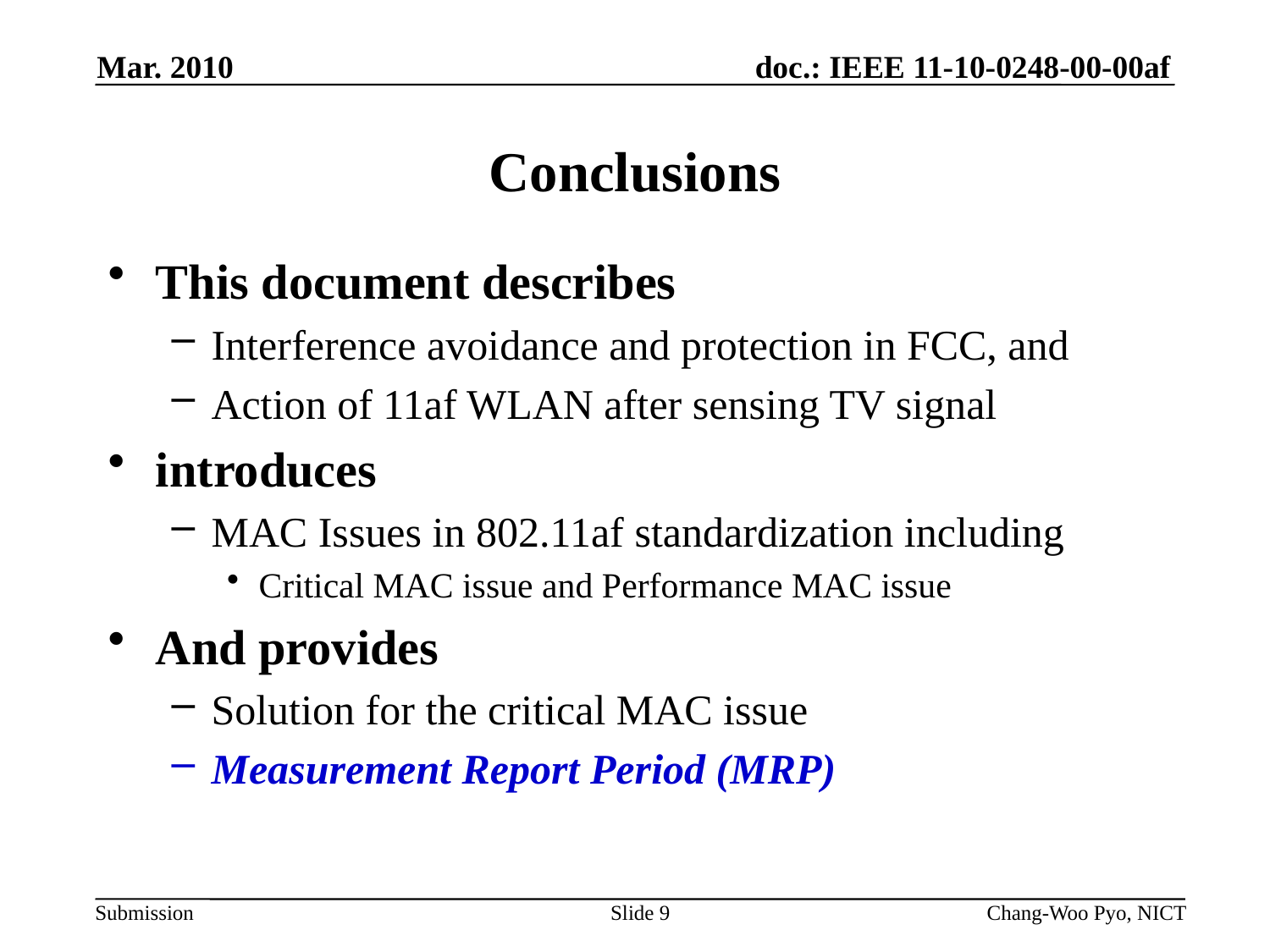

Mar. 2010
# Conclusions
This document describes
Interference avoidance and protection in FCC, and
Action of 11af WLAN after sensing TV signal
introduces
MAC Issues in 802.11af standardization including
Critical MAC issue and Performance MAC issue
And provides
Solution for the critical MAC issue
Measurement Report Period (MRP)

Slide 9
Chang-Woo Pyo, NICT